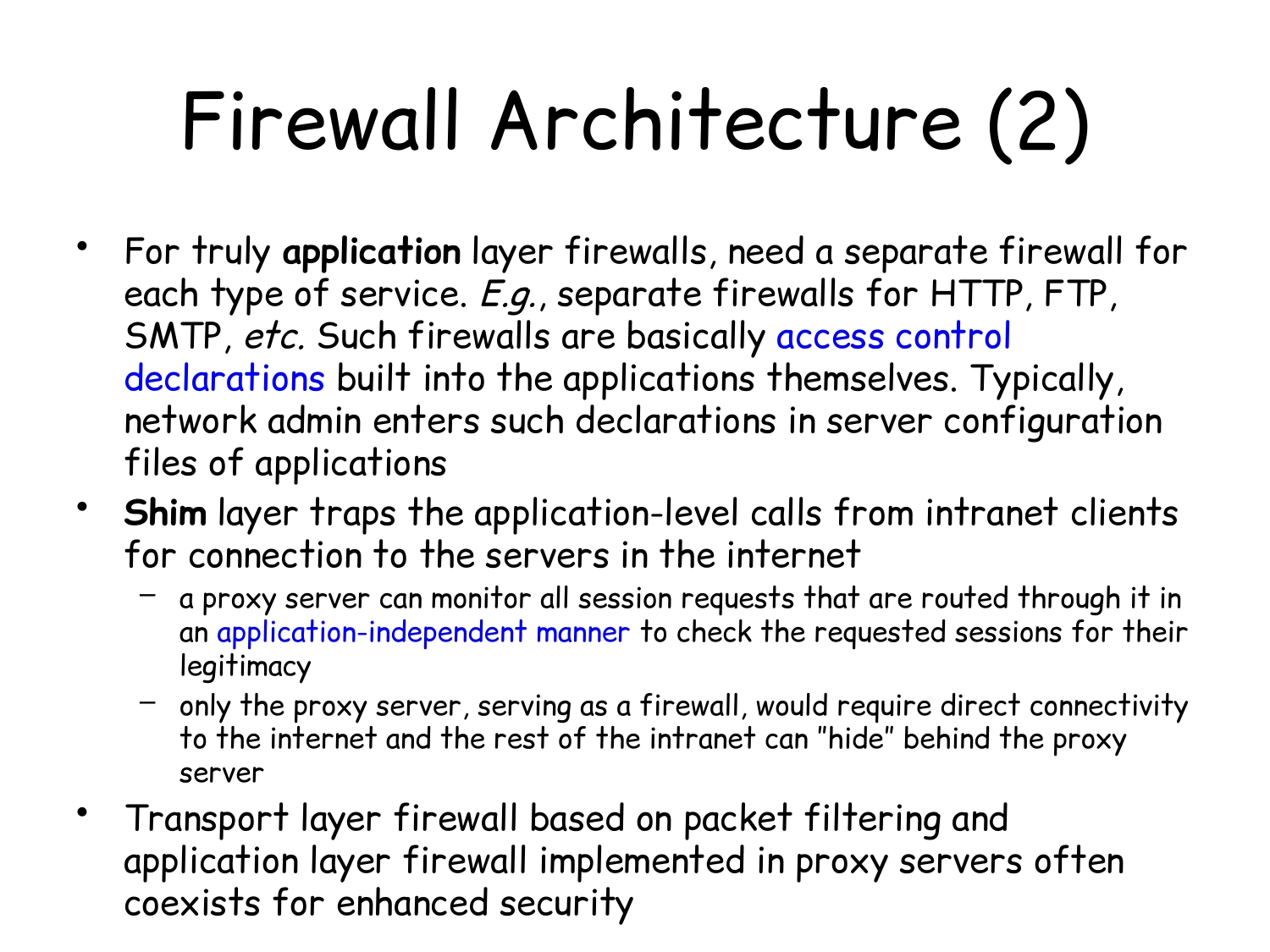

# Firewall Architecture (2)
For truly application layer firewalls, need a separate firewall for each type of service. E.g., separate firewalls for HTTP, FTP, SMTP, etc. Such firewalls are basically access control declarations built into the applications themselves. Typically, network admin enters such declarations in server configuration files of applications
Shim layer traps the application-level calls from intranet clients for connection to the servers in the internet
a proxy server can monitor all session requests that are routed through it in an application-independent manner to check the requested sessions for their legitimacy
only the proxy server, serving as a firewall, would require direct connectivity to the internet and the rest of the intranet can ”hide” behind the proxy server
Transport layer firewall based on packet filtering and application layer firewall implemented in proxy servers often coexists for enhanced security